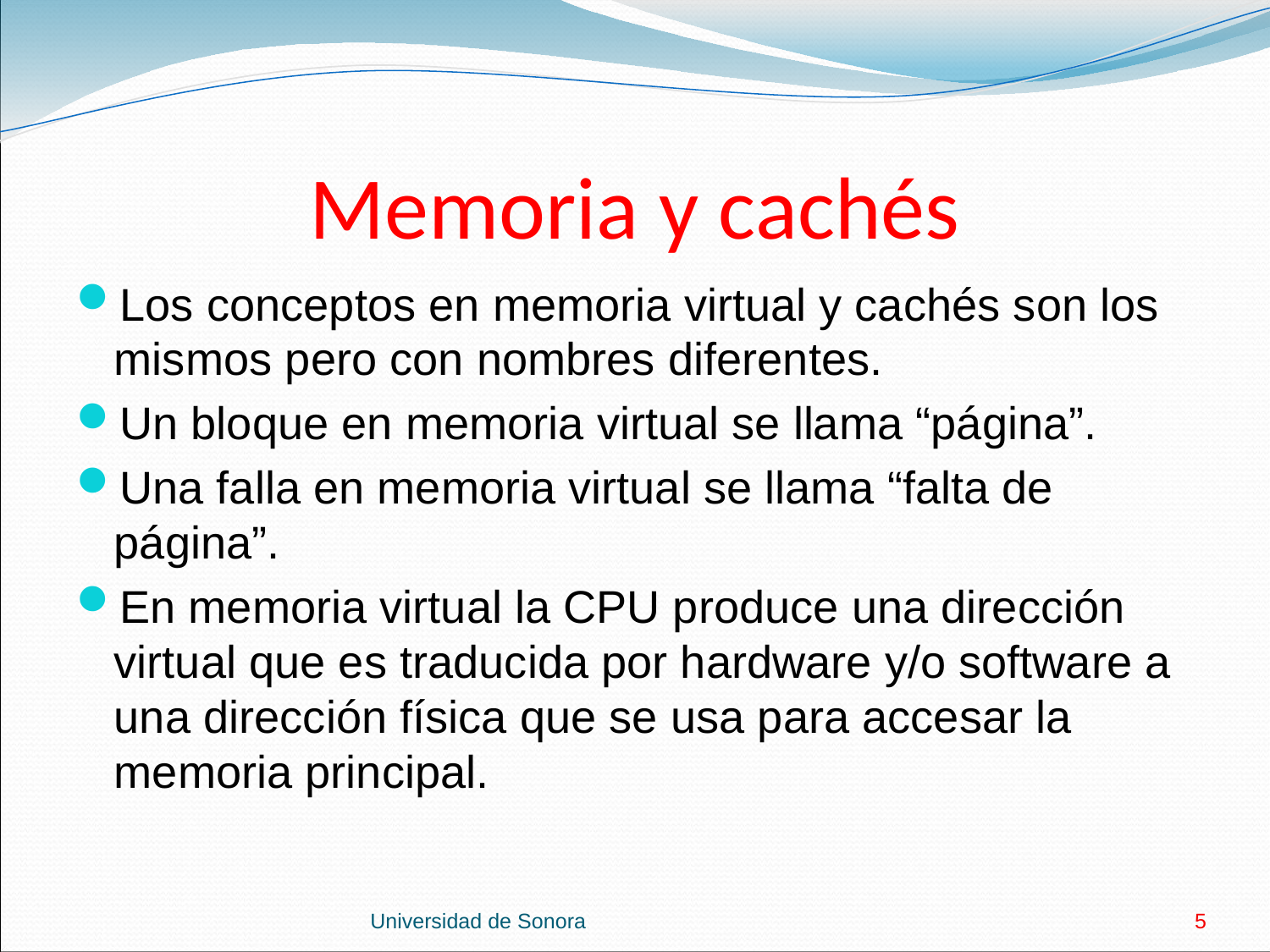

# Memoria y cachés
Los conceptos en memoria virtual y cachés son los mismos pero con nombres diferentes.
Un bloque en memoria virtual se llama “página”.
Una falla en memoria virtual se llama “falta de página”.
En memoria virtual la CPU produce una dirección virtual que es traducida por hardware y/o software a una dirección física que se usa para accesar la memoria principal.

Universidad de Sonora
5